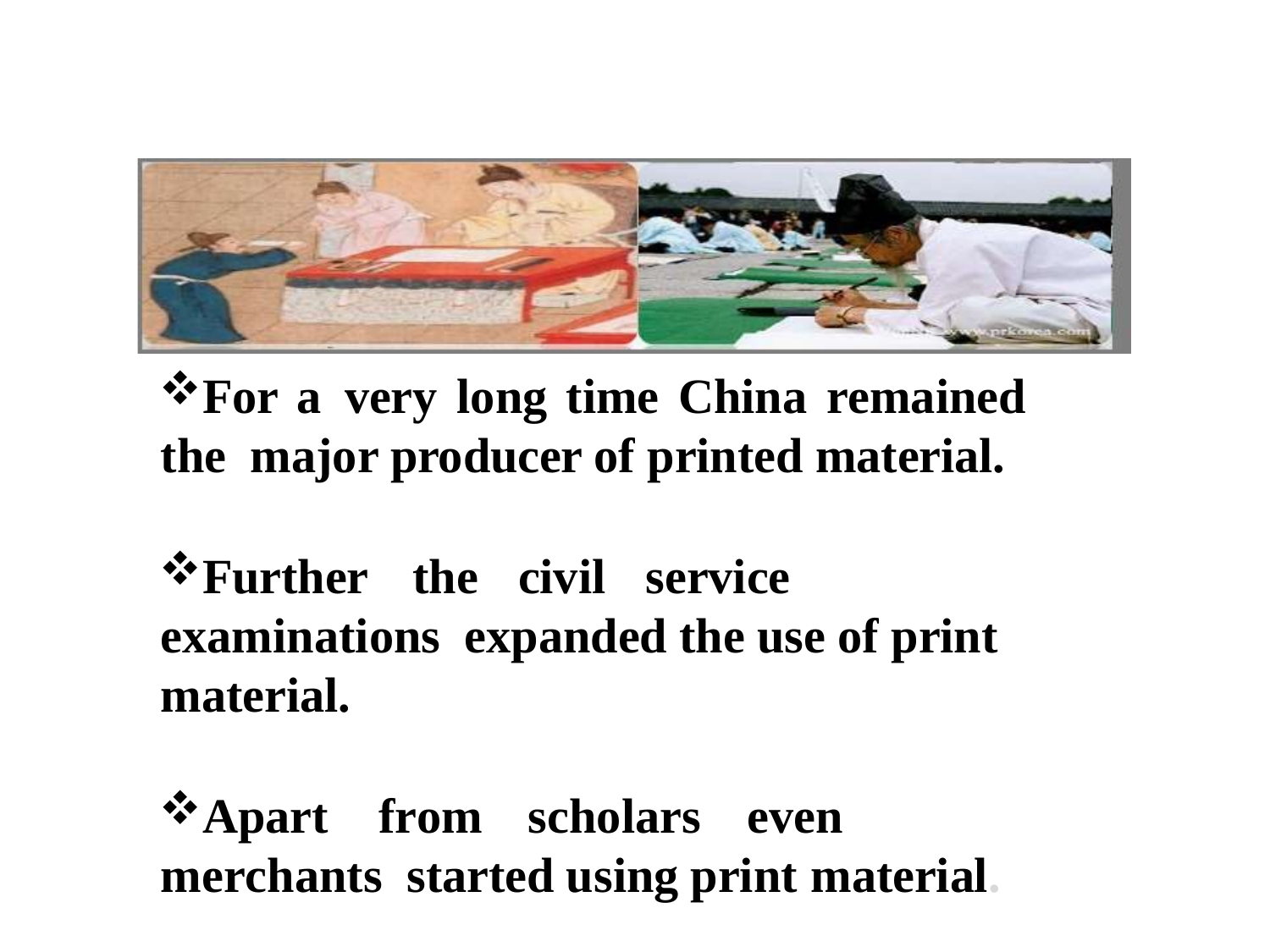

For a	very	long	time	China	remained	the  major producer of printed material.

Further	the	civil	service	examinations  expanded the use of print material.

Apart	from	scholars	even	merchants  started using print material.